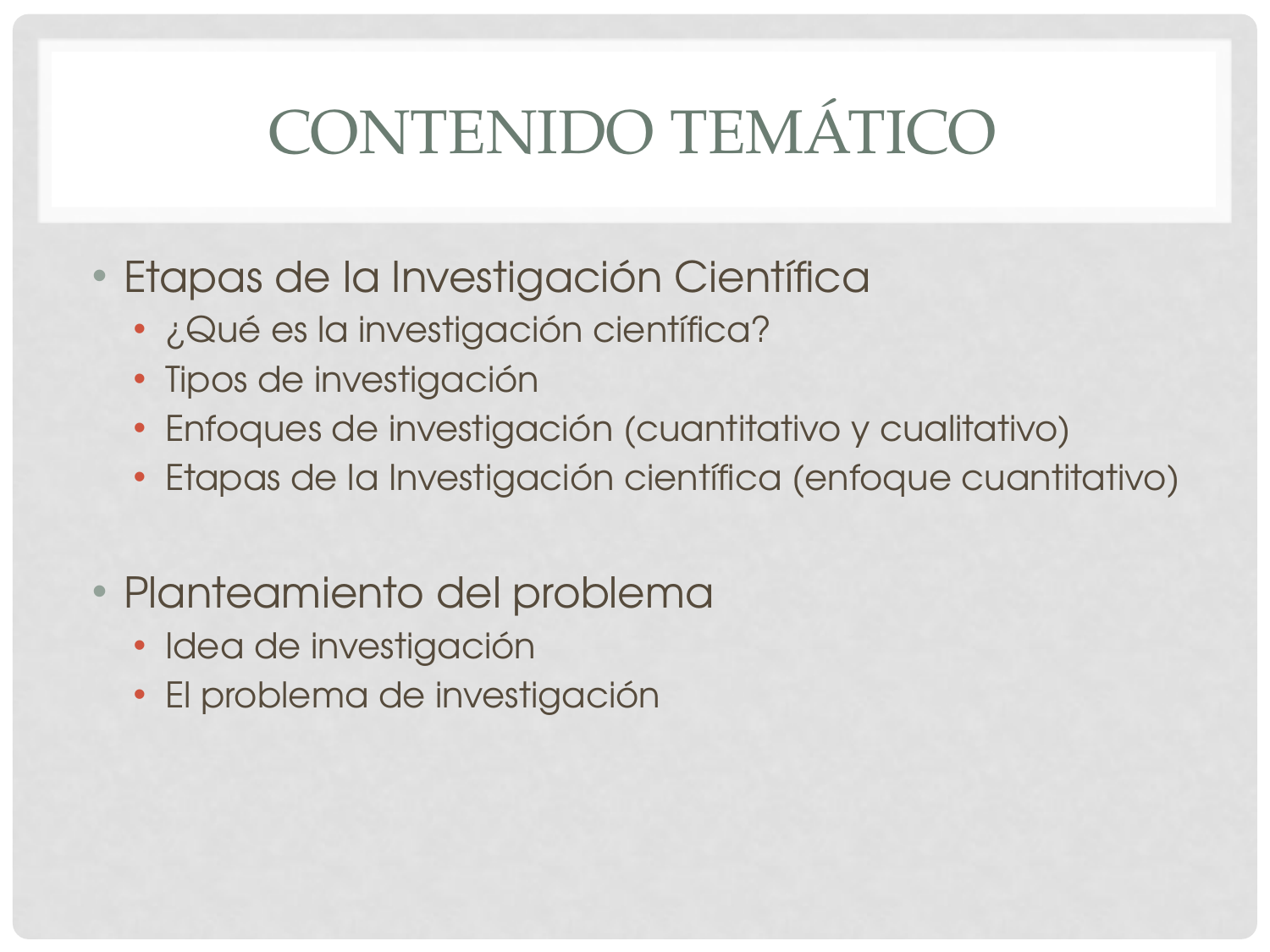

# CONTENIDO TEMÁTICO
Etapas de la Investigación Científica
¿Qué es la investigación científica?
Tipos de investigación
Enfoques de investigación (cuantitativo y cualitativo)
Etapas de la Investigación científica (enfoque cuantitativo)

Planteamiento del problema
Idea de investigación
El problema de investigación